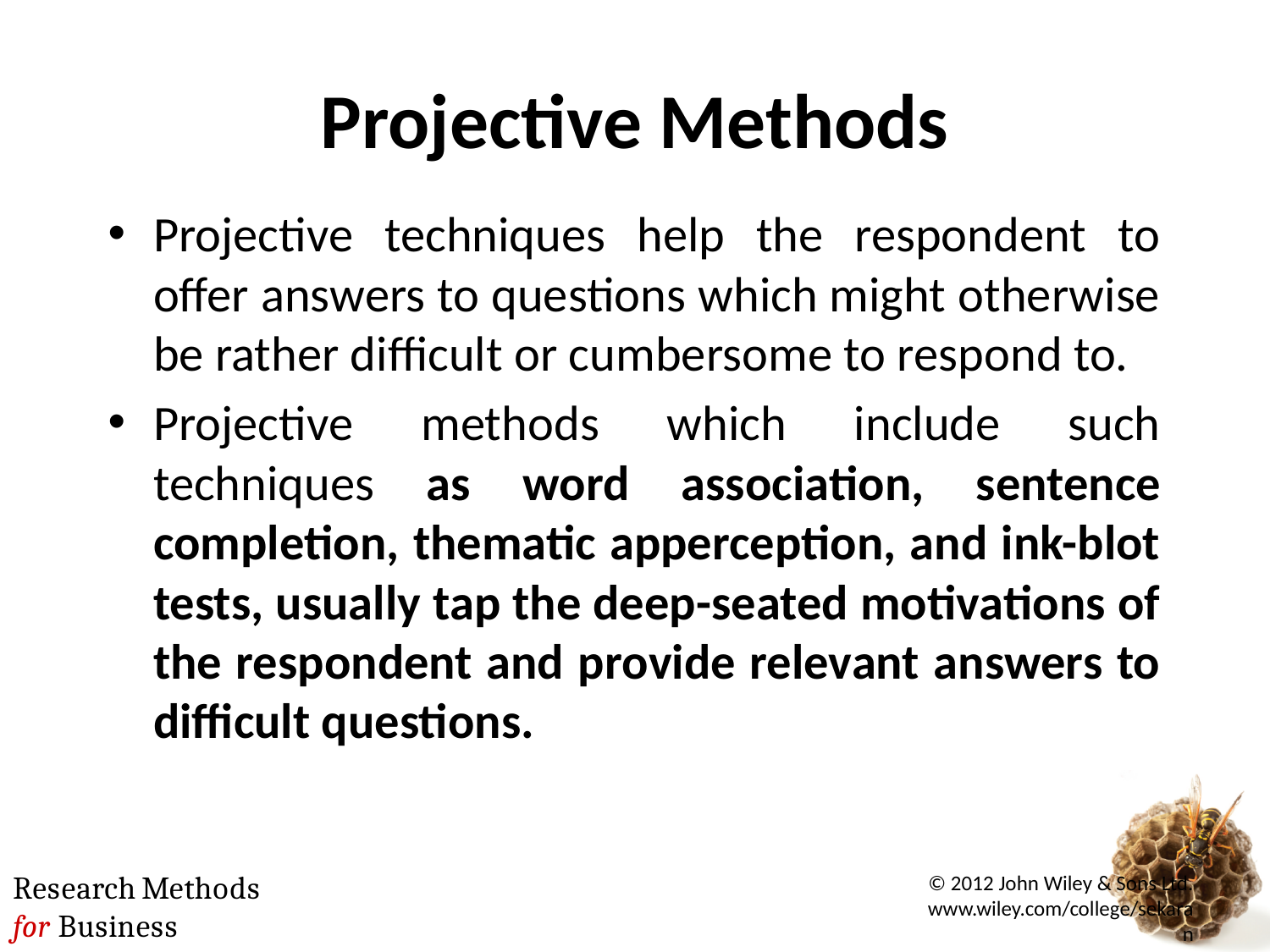

# Projective Methods
Projective techniques help the respondent to offer answers to questions which might otherwise be rather difficult or cumbersome to respond to.
Projective methods which include such techniques as word association, sentence completion, thematic apperception, and ink-blot tests, usually tap the deep-seated motivations of the respondent and provide relevant answers to difficult questions.

© 2012 John Wiley & Sons Ltd. www.wiley.com/college/sekaran